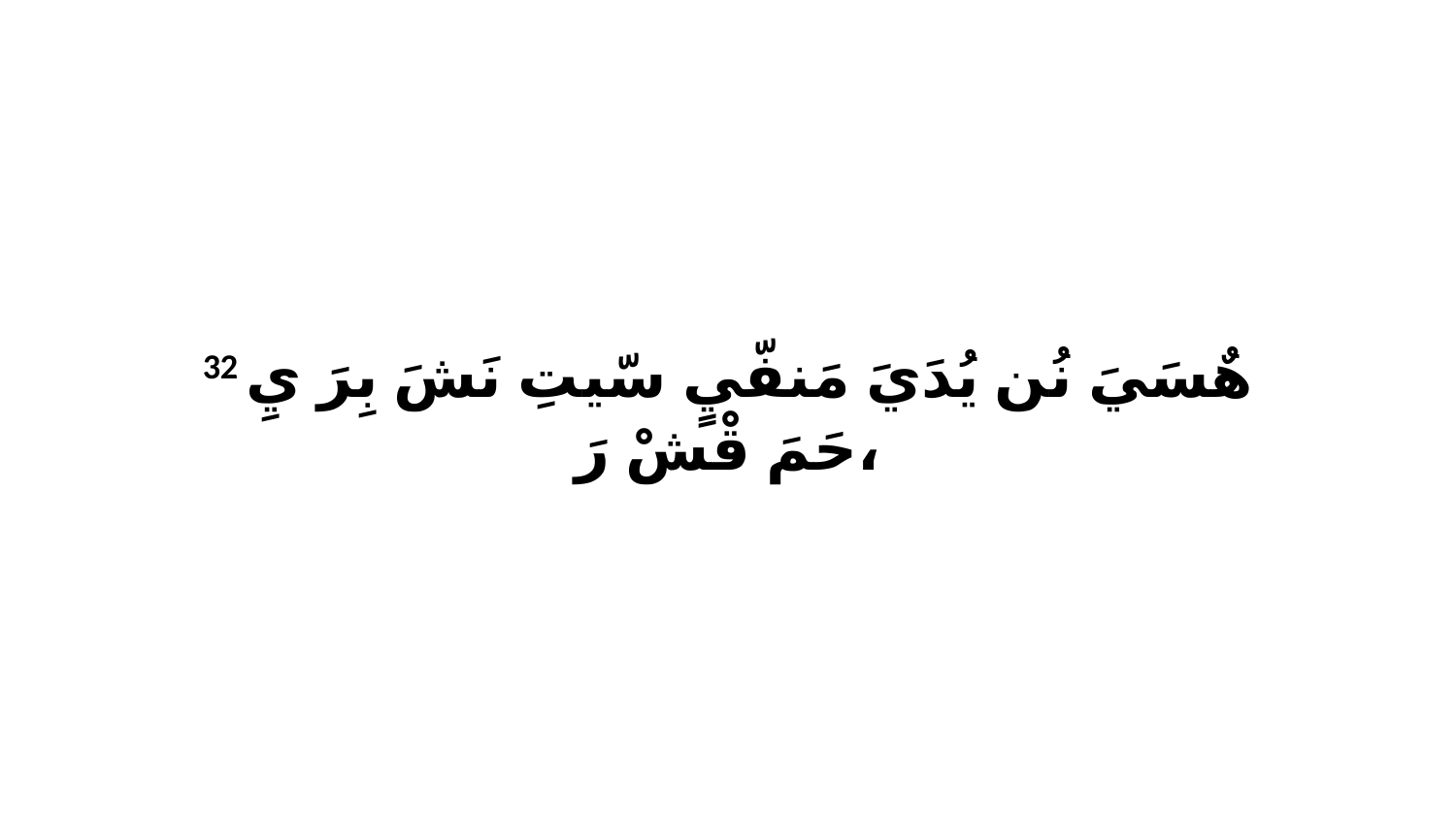

32 هٌسَيَ نُن يُدَيَ مَنفّيٍ سّيتِ نَشَ بِرَ يِ حَمَ قْشْ رَ،